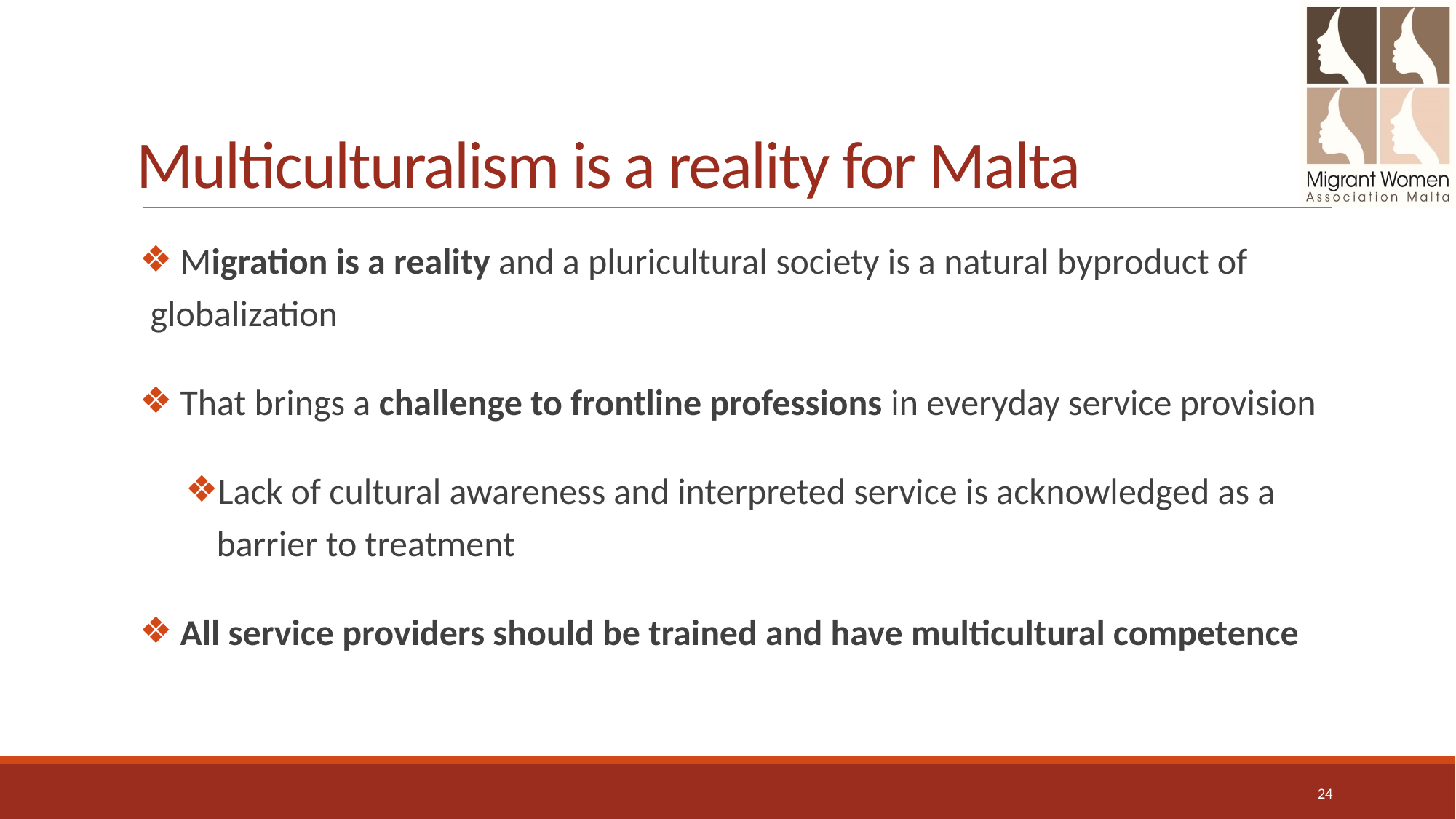

# Multiculturalism is a reality for Malta
 Migration is a reality and a pluricultural society is a natural byproduct of globalization
 That brings a challenge to frontline professions in everyday service provision
Lack of cultural awareness and interpreted service is acknowledged as a barrier to treatment
 All service providers should be trained and have multicultural competence
24